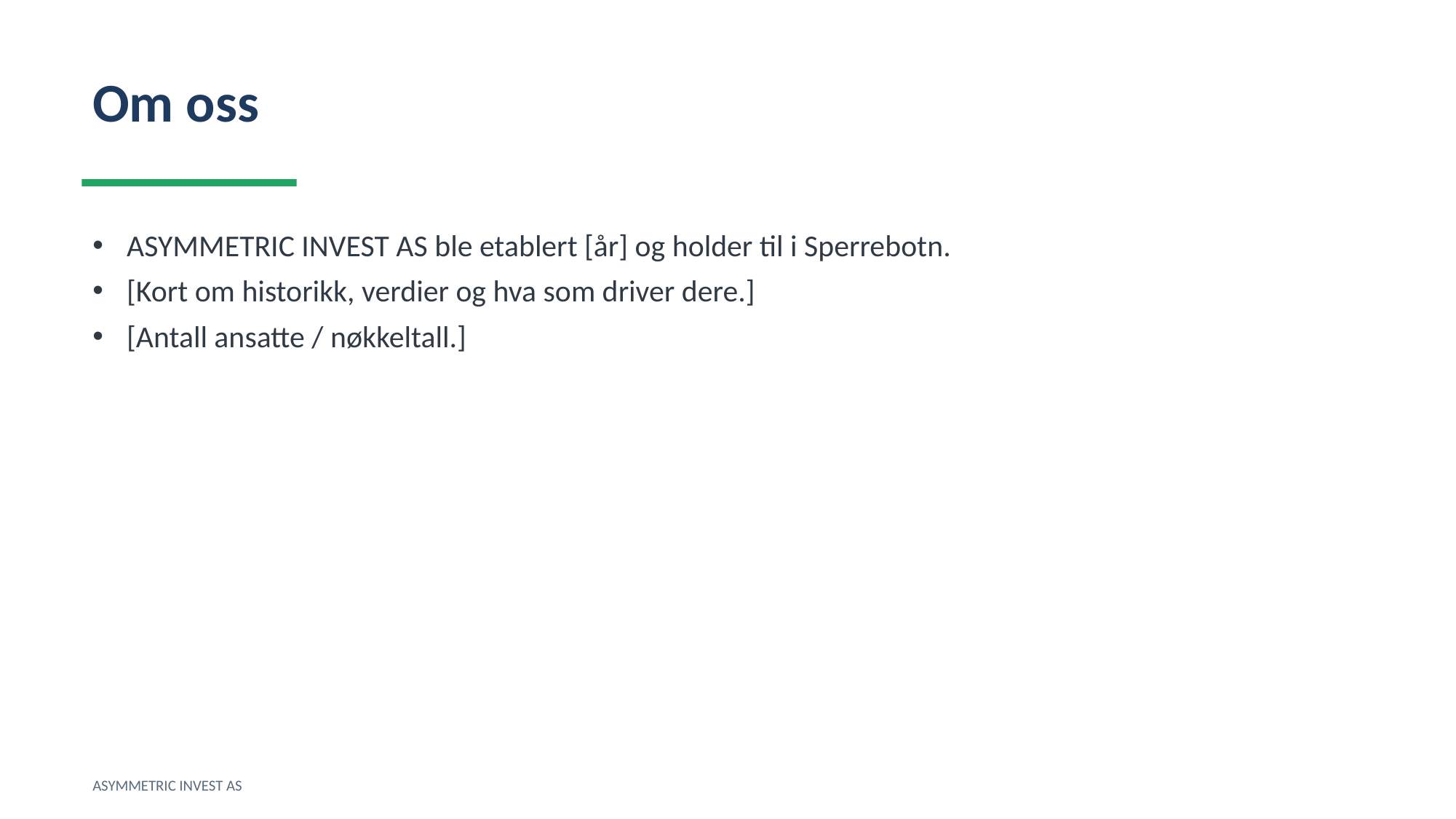

Om oss

ASYMMETRIC INVEST AS ble etablert [år] og holder til i Sperrebotn.
[Kort om historikk, verdier og hva som driver dere.]
[Antall ansatte / nøkkeltall.]
ASYMMETRIC INVEST AS